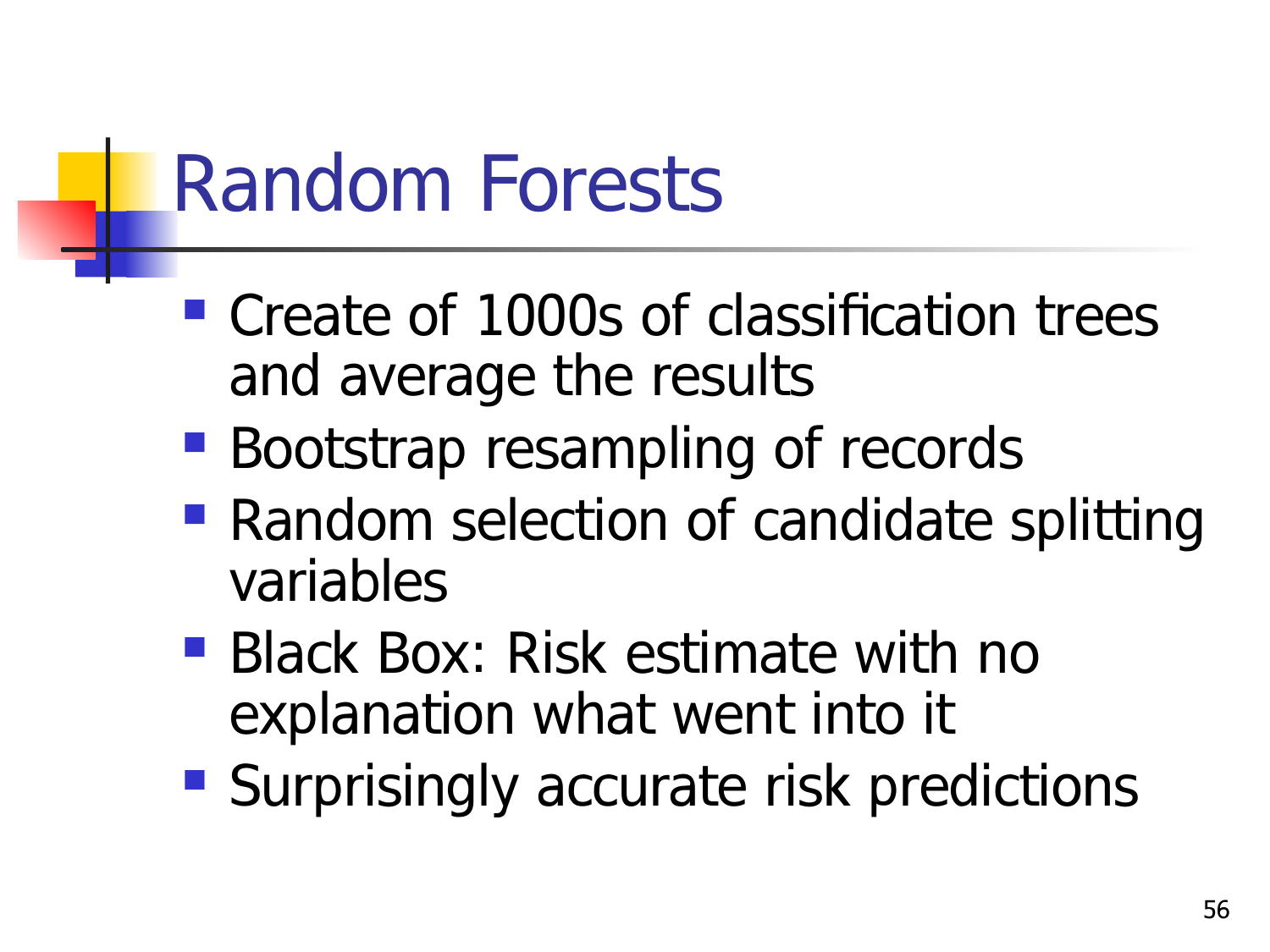

# Random Forests
Create of 1000s of classification trees and average the results
Bootstrap resampling of records
Random selection of candidate splitting variables
Black Box: Risk estimate with no explanation what went into it
Surprisingly accurate risk predictions

*when there is a monotonic relationship between the test result and the probability of disease
56